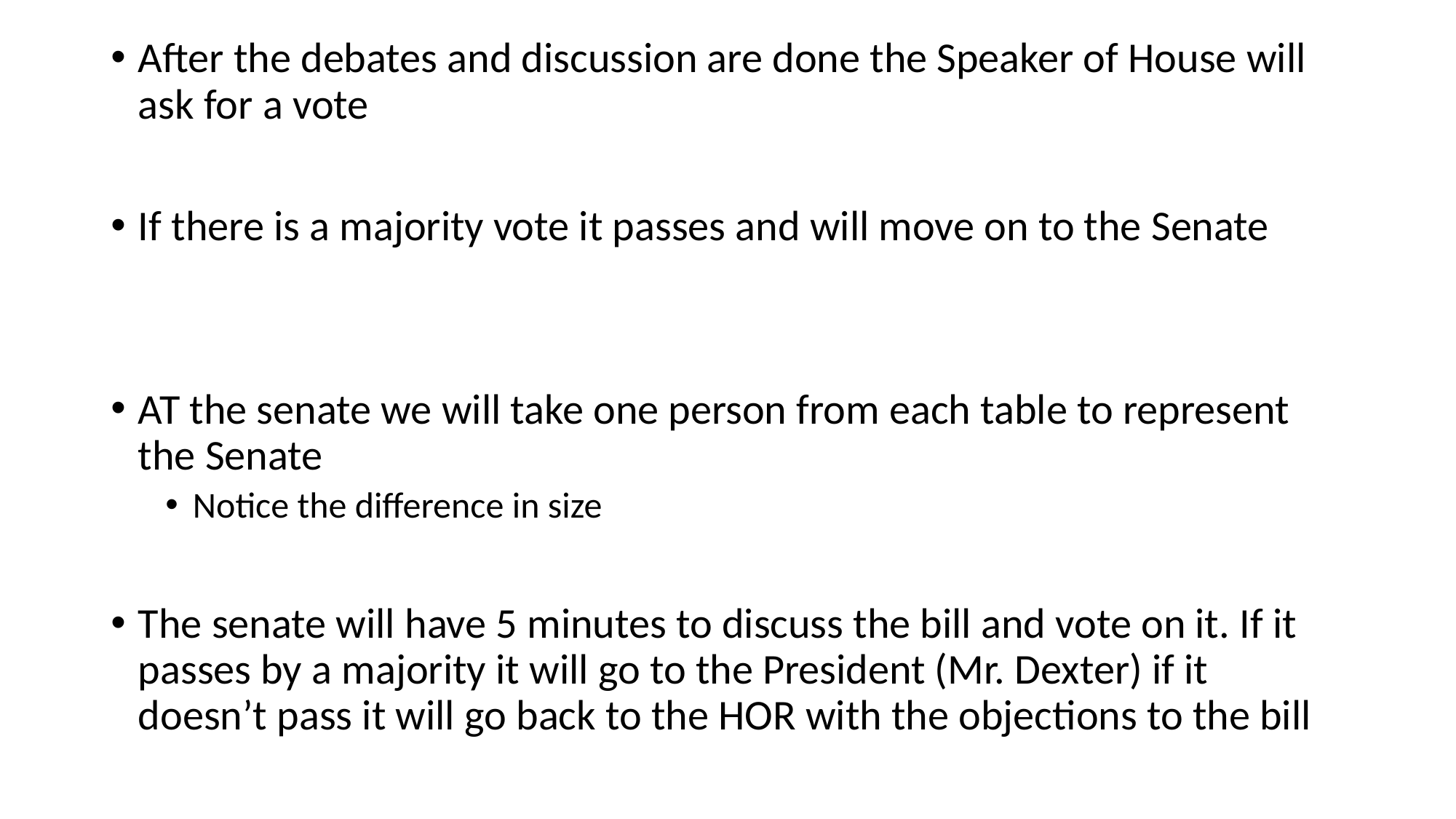

After the debates and discussion are done the Speaker of House will ask for a vote

If there is a majority vote it passes and will move on to the Senate

AT the senate we will take one person from each table to represent the Senate
Notice the difference in size

The senate will have 5 minutes to discuss the bill and vote on it. If it passes by a majority it will go to the President (Mr. Dexter) if it doesn’t pass it will go back to the HOR with the objections to the bill